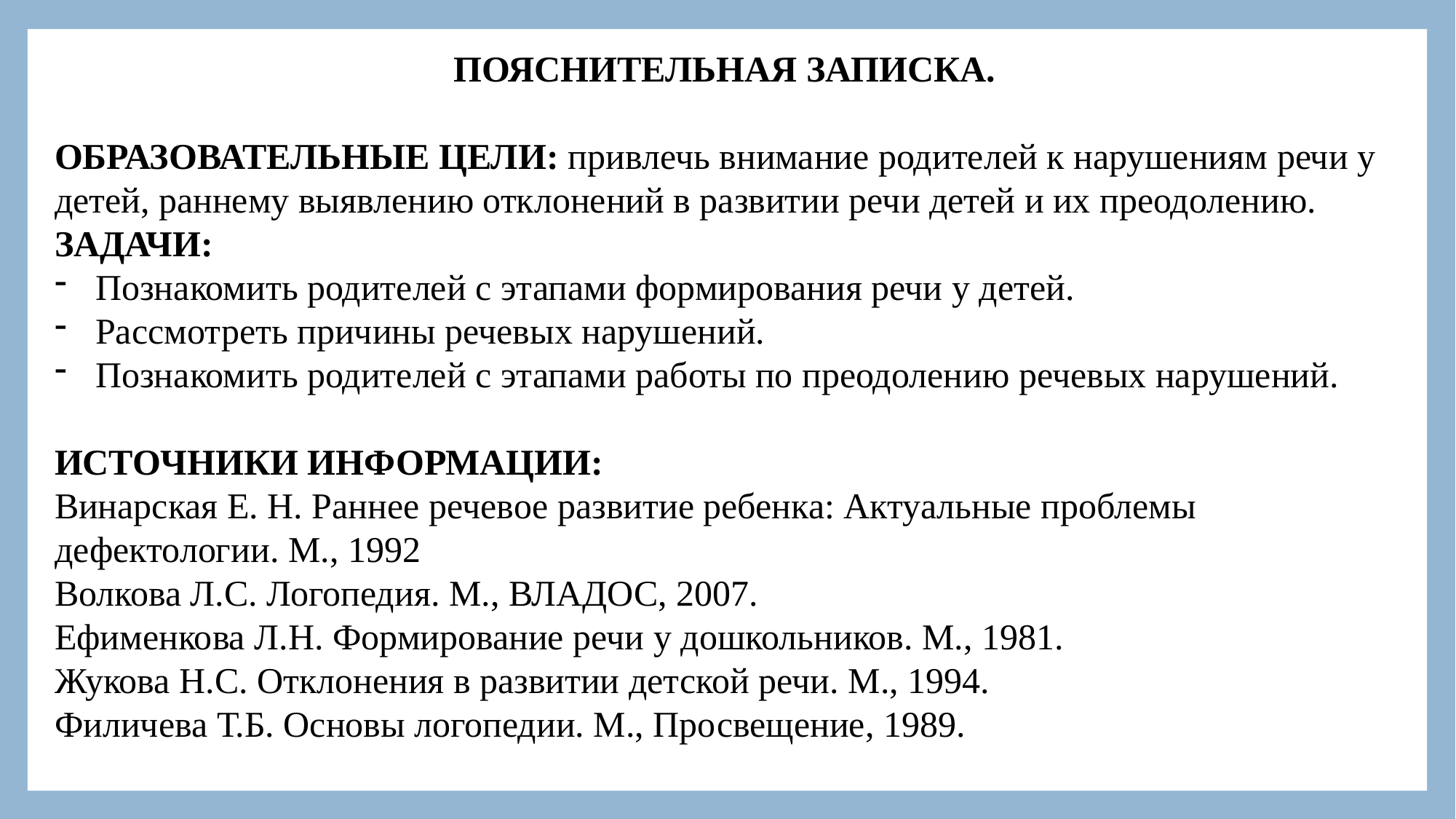

ПОЯСНИТЕЛЬНАЯ ЗАПИСКА.

ОБРАЗОВАТЕЛЬНЫЕ ЦЕЛИ: привлечь внимание родителей к нарушениям речи у детей, раннему выявлению отклонений в развитии речи детей и их преодолению.
ЗАДАЧИ:
Познакомить родителей с этапами формирования речи у детей.
Рассмотреть причины речевых нарушений.
Познакомить родителей с этапами работы по преодолению речевых нарушений.

ИСТОЧНИКИ ИНФОРМАЦИИ:
Винарская Е. Н. Раннее речевое развитие ребенка: Актуальные проблемы дефектологии. М., 1992
Волкова Л.С. Логопедия. М., ВЛАДОС, 2007.
Ефименкова Л.Н. Формирование речи у дошкольников. М., 1981.
Жукова Н.С. Отклонения в развитии детской речи. М., 1994.
Филичева Т.Б. Основы логопедии. М., Просвещение, 1989.